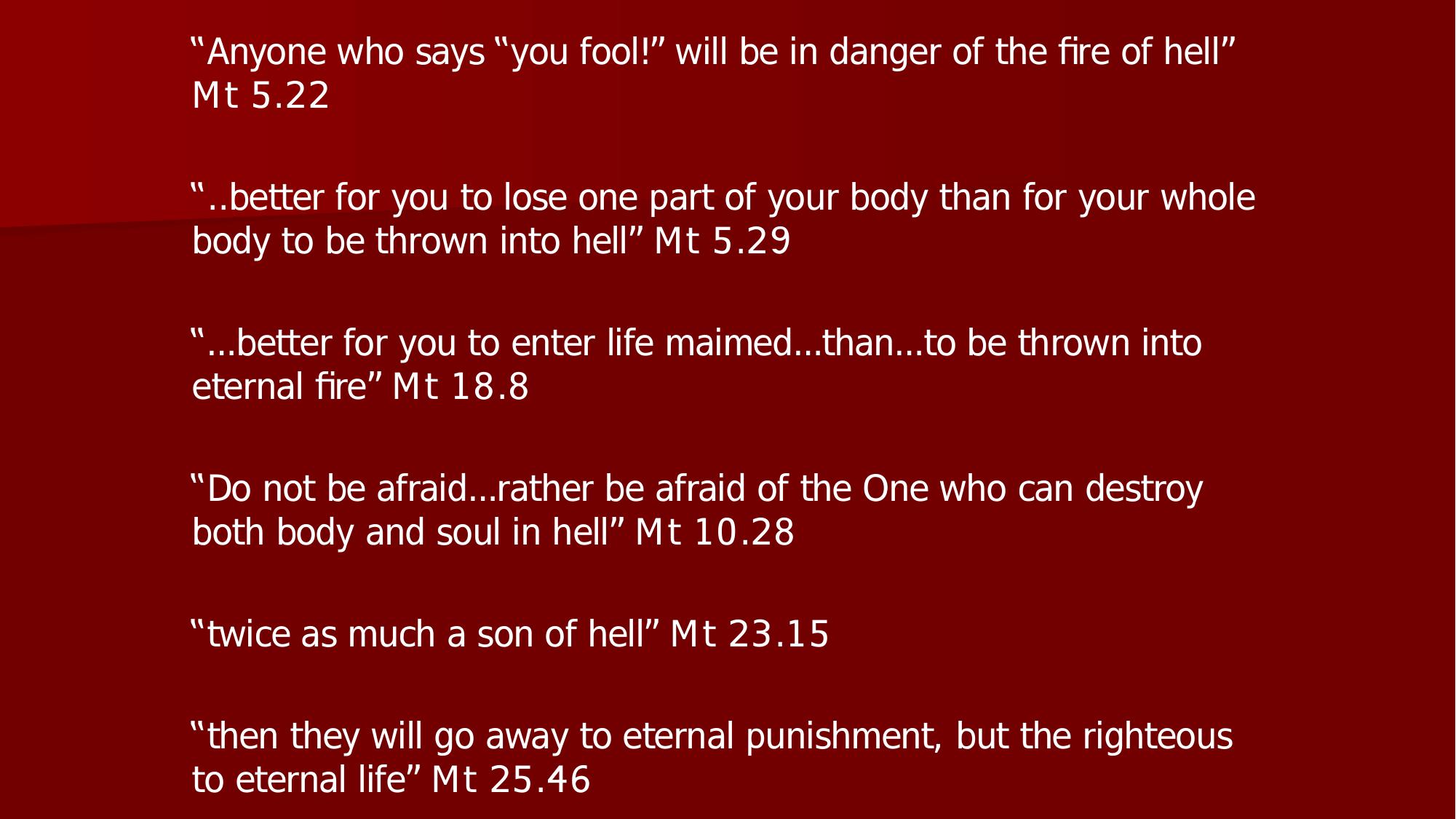

“Anyone who says “you fool!” will be in danger of the fire of hell” Mt 5.22

“..better for you to lose one part of your body than for your whole body to be thrown into hell” Mt 5.29

“…better for you to enter life maimed…than…to be thrown into eternal fire” Mt 18.8

“Do not be afraid…rather be afraid of the One who can destroy both body and soul in hell” Mt 10.28

“twice as much a son of hell” Mt 23.15

“then they will go away to eternal punishment, but the righteous to eternal life” Mt 25.46